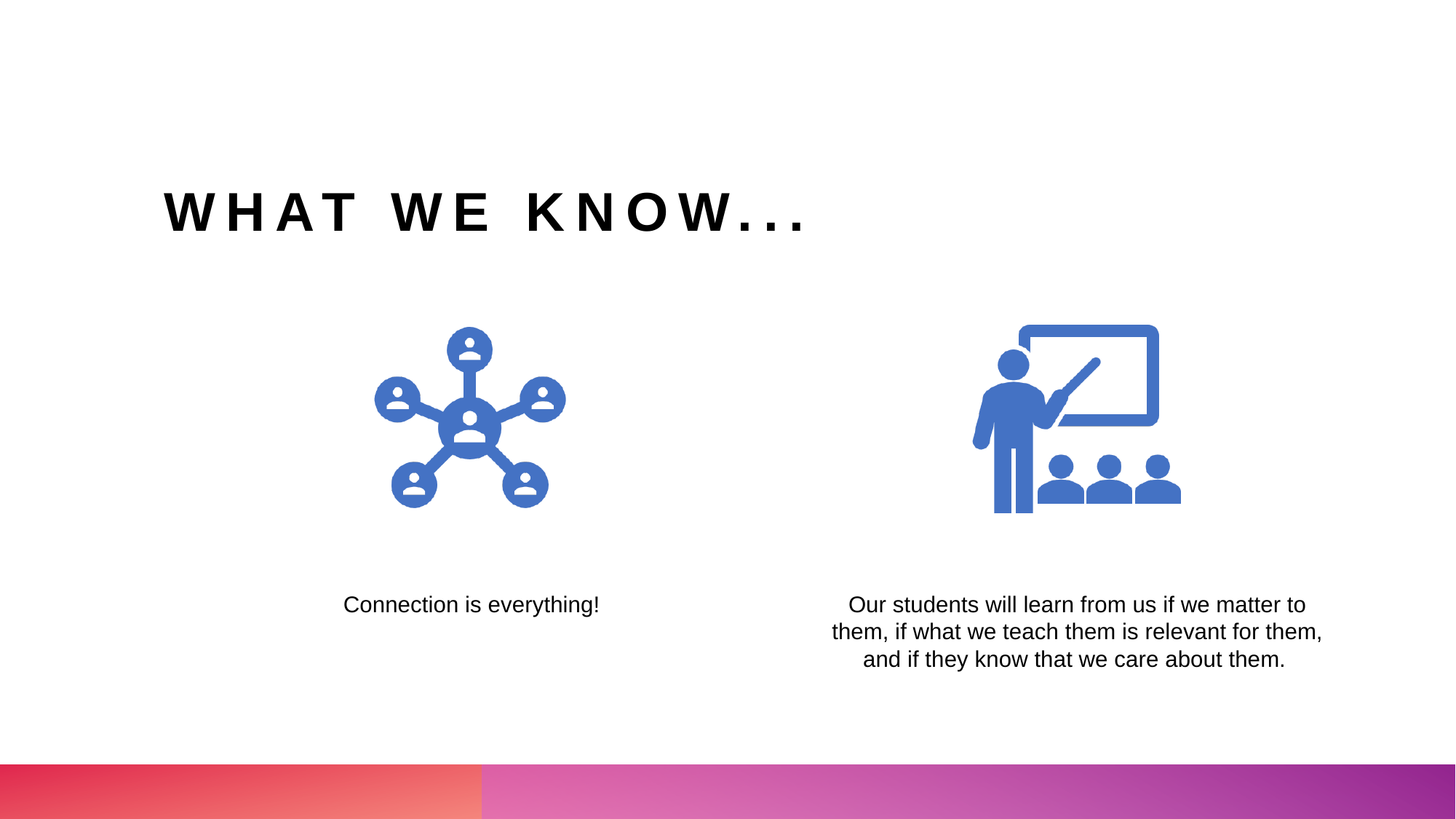

# What We know...
Connection is everything!
Our students will learn from us if we matter to them, if what we teach them is relevant for them, and if they know that we care about them.